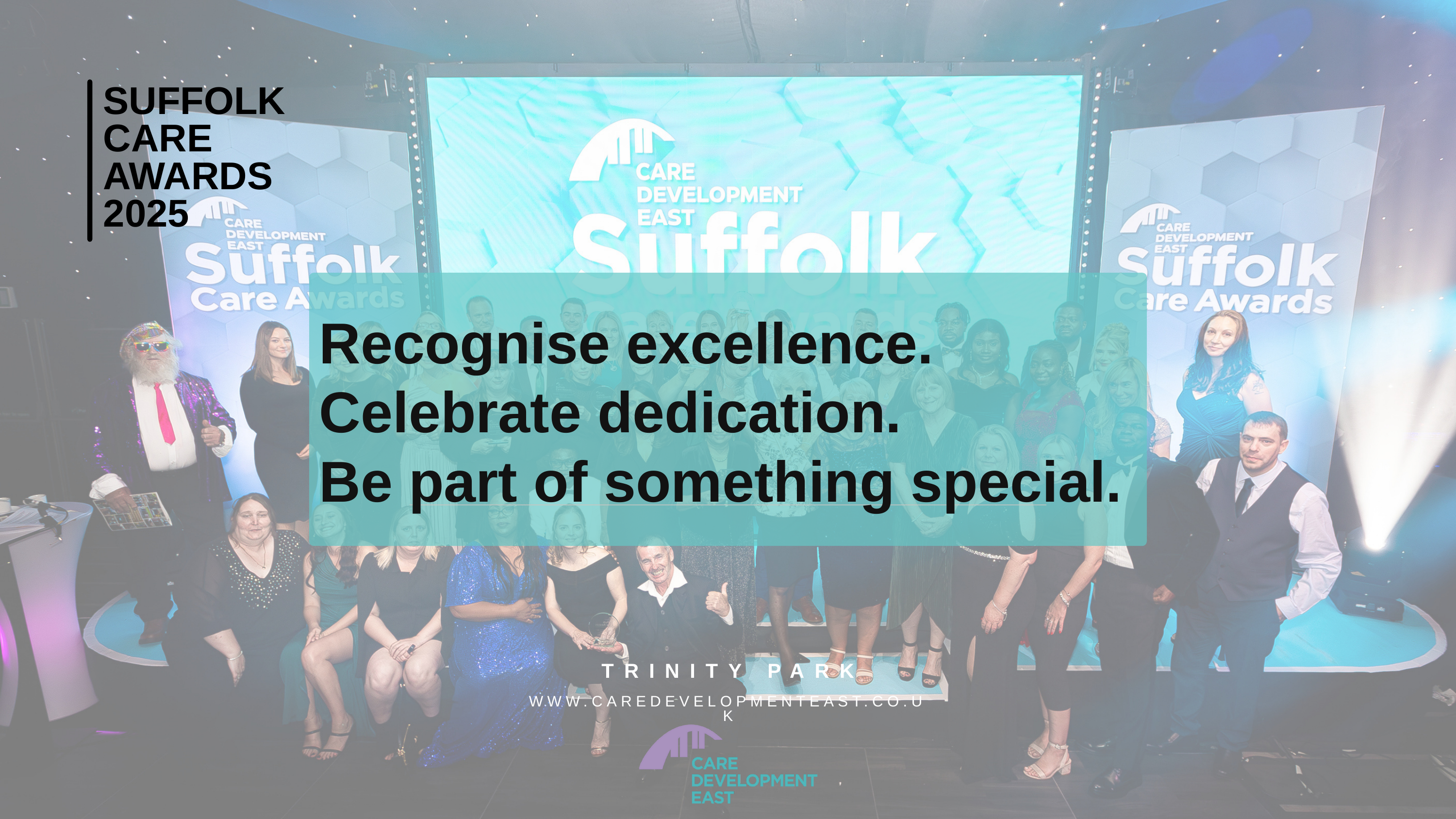

SUFFOLK
CARE
AWARDS
2025

Recognise excellence. Celebrate dedication.
Be part of something special.
TRINITY PARK
WWW.CAREDEVELOPMENTEAST.CO.UK